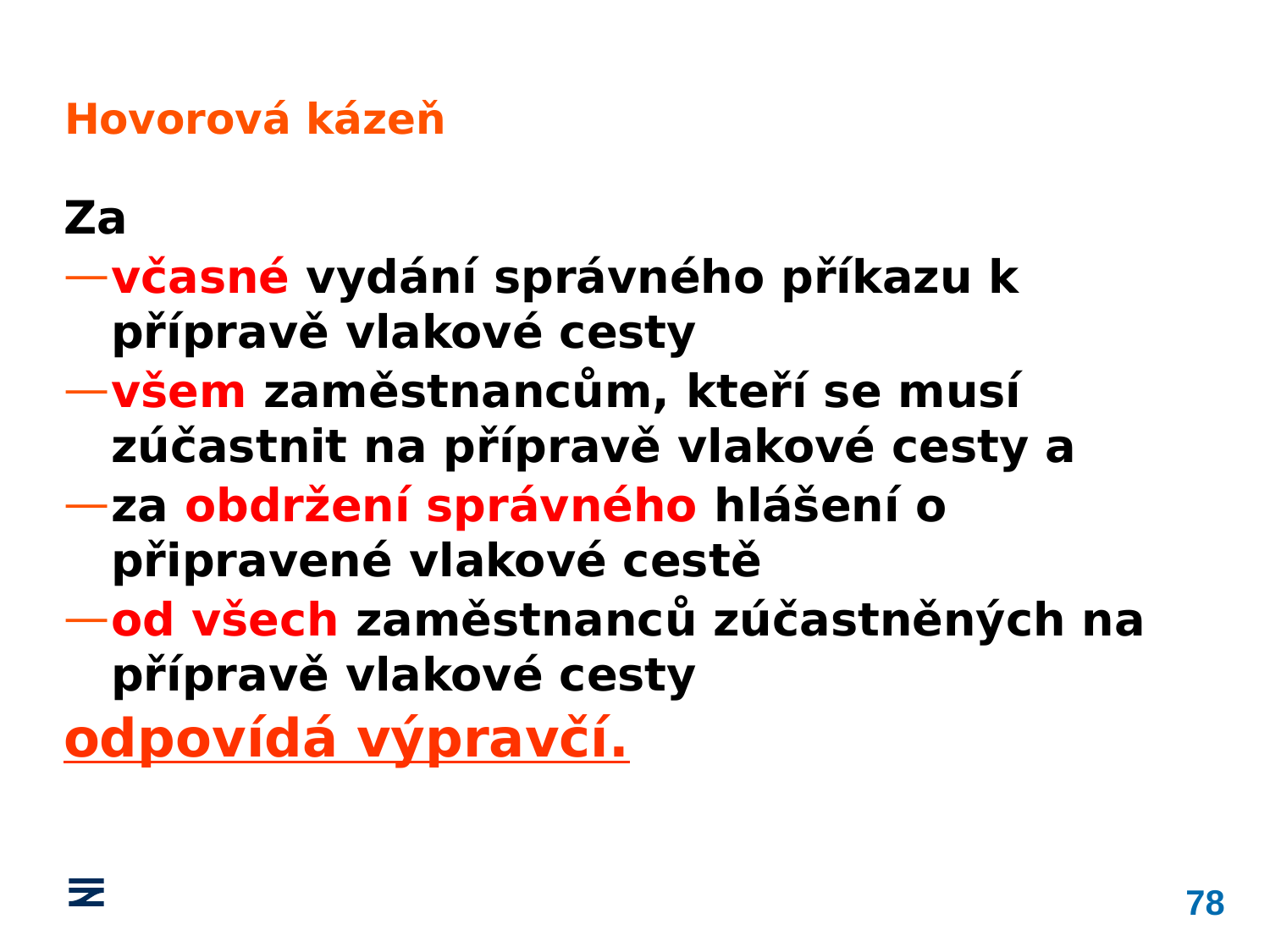

Hovorová kázeň

Za
včasné vydání správného příkazu k přípravě vlakové cesty
všem zaměstnancům, kteří se musí zúčastnit na přípravě vlakové cesty a
za obdržení správného hlášení o připravené vlakové cestě
od všech zaměstnanců zúčastněných na přípravě vlakové cesty
odpovídá výpravčí.

78